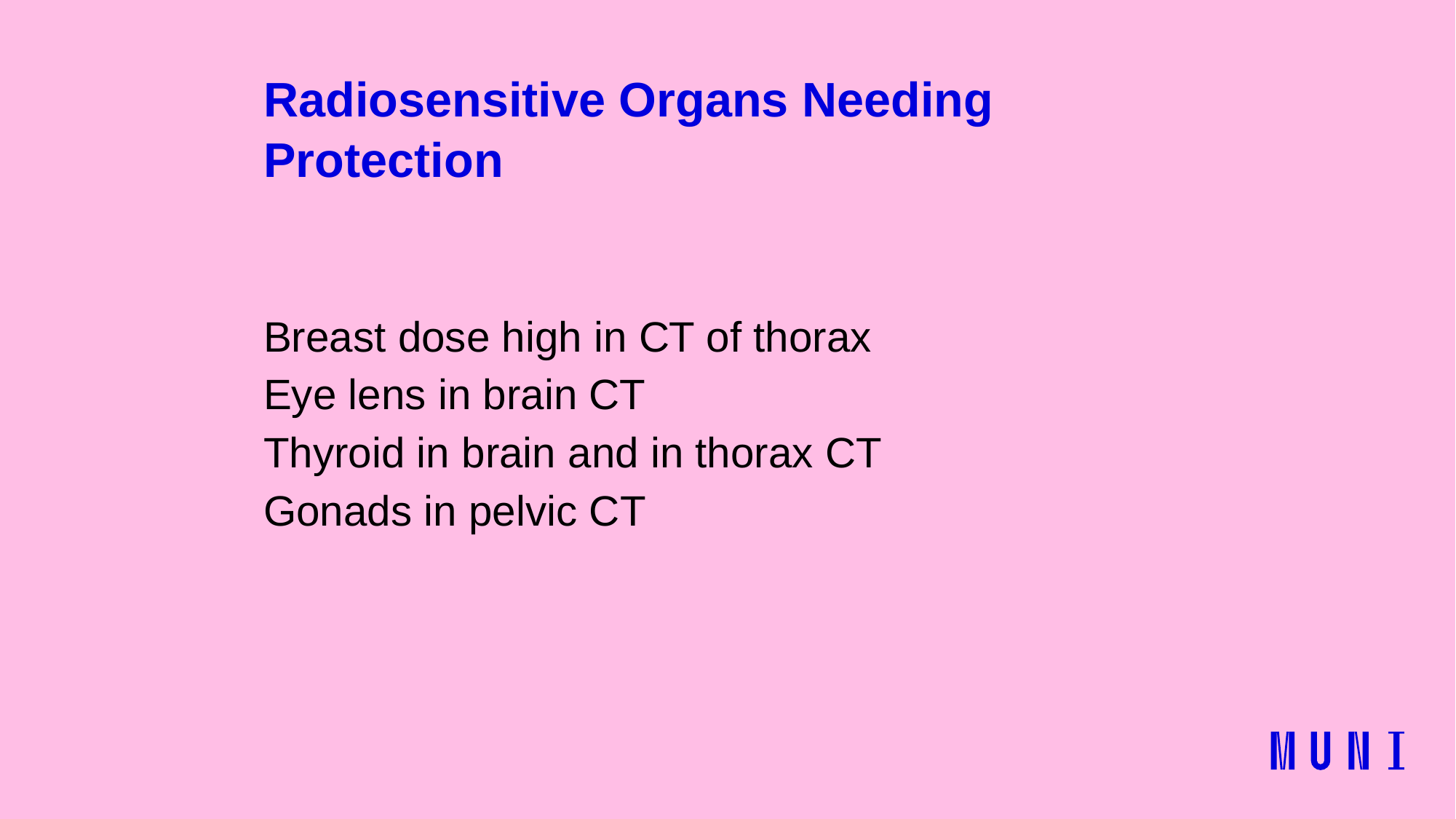

# Radiosensitive Organs Needing Protection

Breast dose high in CT of thorax
Eye lens in brain CT
Thyroid in brain and in thorax CT
Gonads in pelvic CT